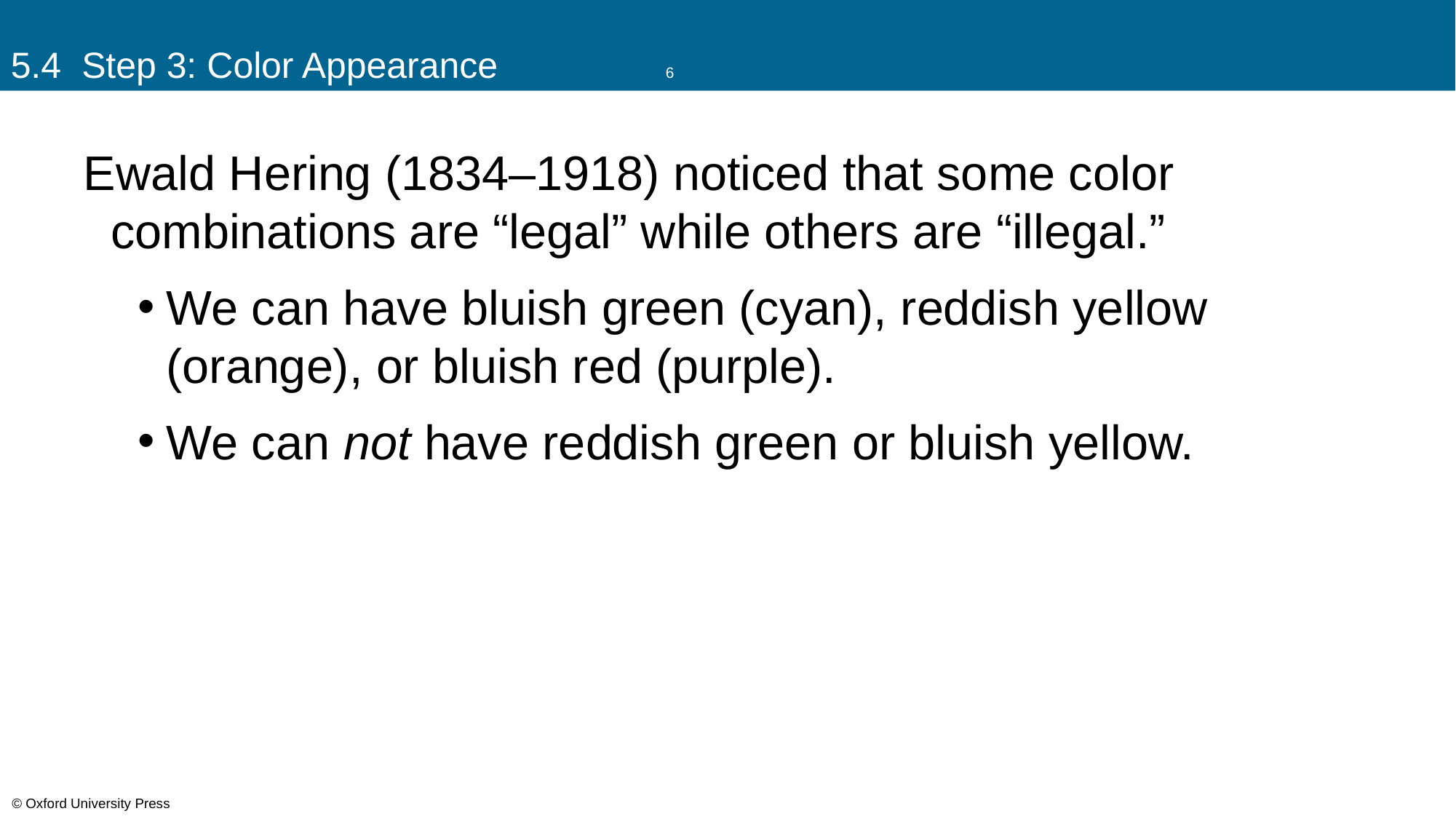

# 5.4  Step 3: Color Appearance		6
Ewald Hering (1834–1918) noticed that some color combinations are “legal” while others are “illegal.”
We can have bluish green (cyan), reddish yellow (orange), or bluish red (purple).
We can not have reddish green or bluish yellow.